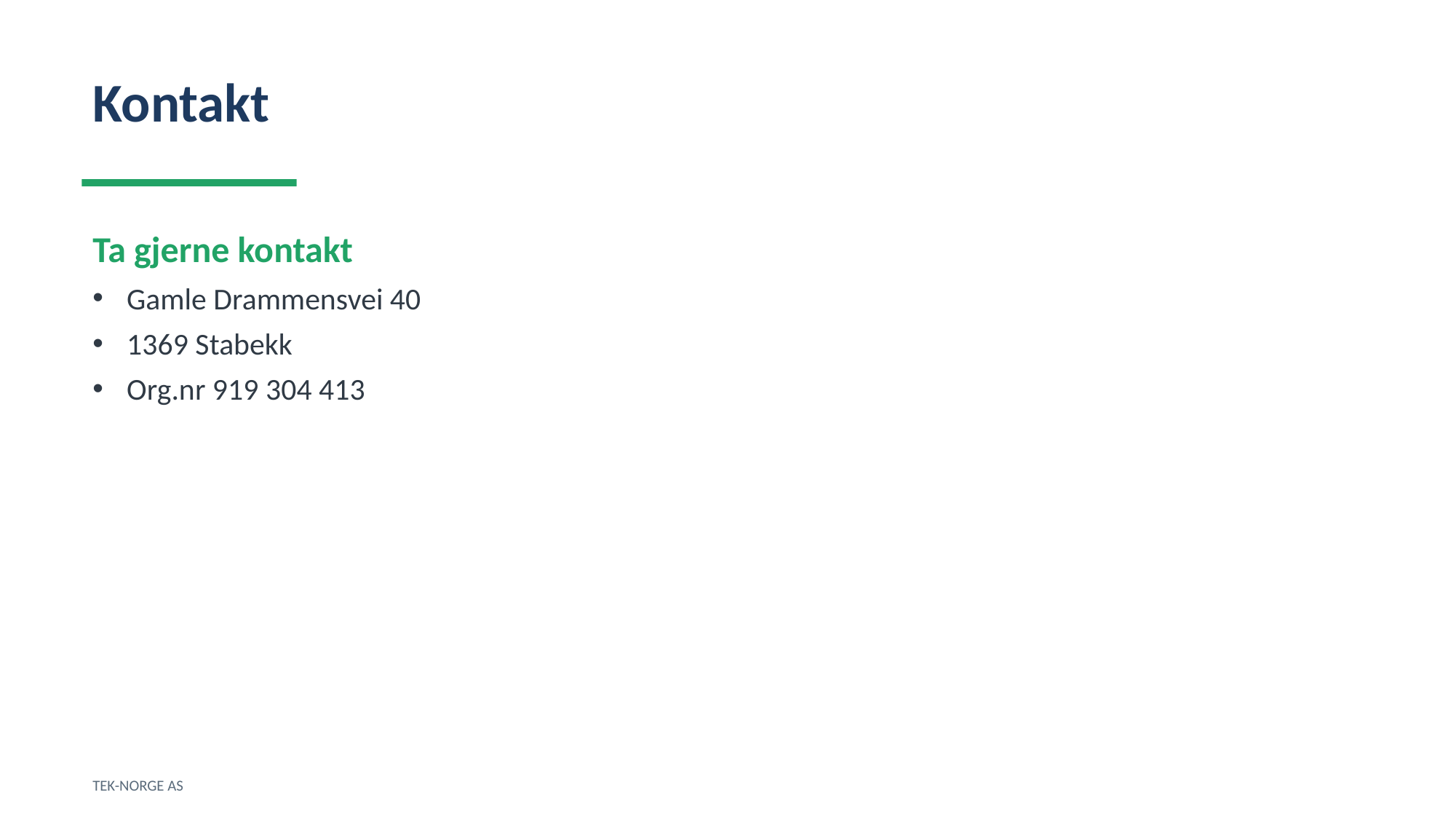

Kontakt

Ta gjerne kontakt
Gamle Drammensvei 40
1369 Stabekk
Org.nr 919 304 413
TEK-NORGE AS